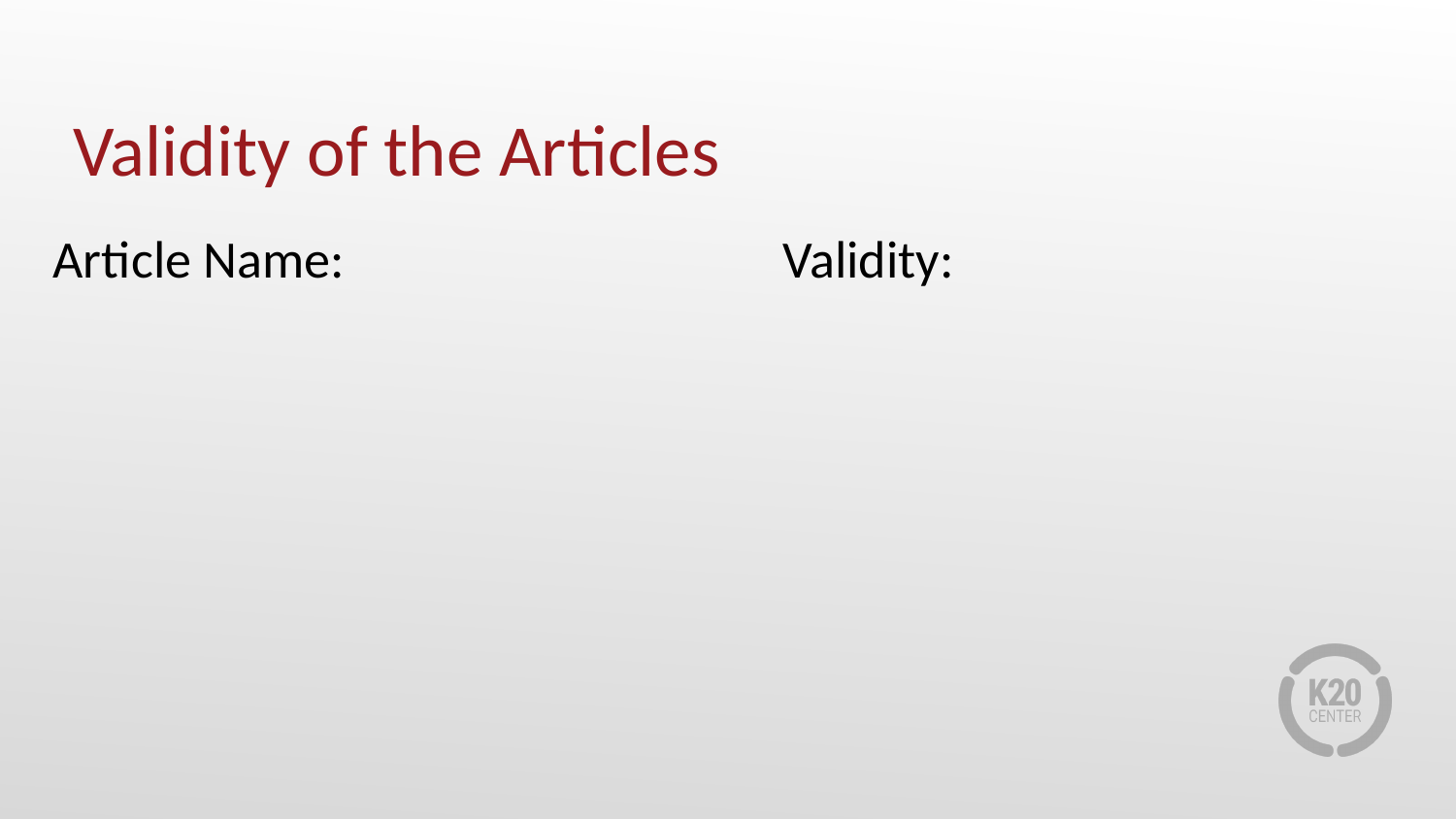

# Validity of the Articles
Article Name:

Validity: